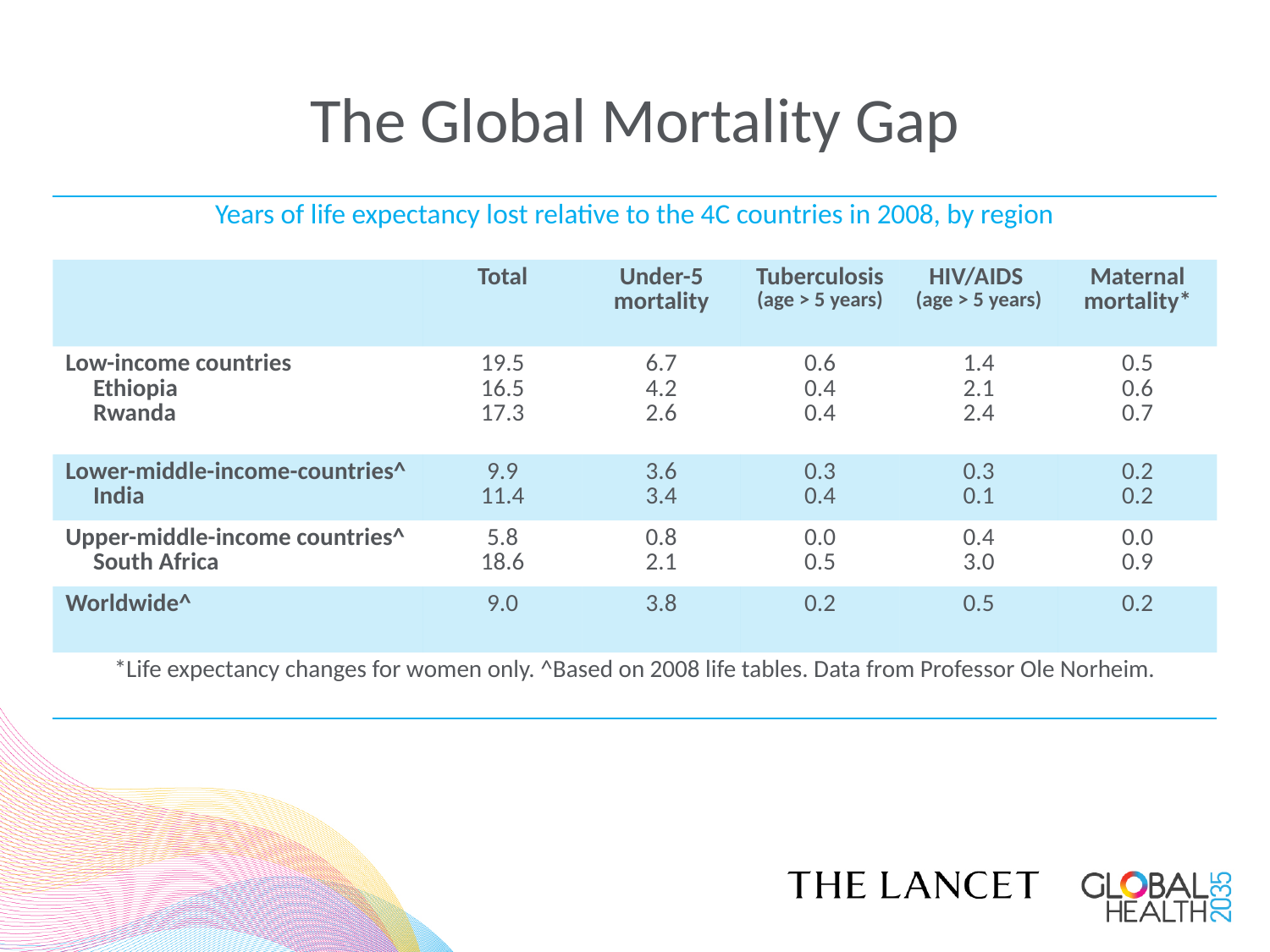

# The Global Mortality Gap
| Years of life expectancy lost relative to the 4C countries in 2008, by region |  |  |  |  |  |
| --- | --- | --- | --- | --- | --- |
|  | Total | Under-5 mortality | Tuberculosis (age > 5 years) | HIV/AIDS (age > 5 years) | Maternal mortality\* |
| Low-income countries Ethiopia Rwanda | 19.5 16.5 17.3 | 6.7 4.2 2.6 | 0.6 0.4 0.4 | 1.4 2.1 2.4 | 0.5 0.6 0.7 |
| Lower-middle-income-countries^ India | 9.9 11.4 | 3.6 3.4 | 0.3 0.4 | 0.3 0.1 | 0.2 0.2 |
| Upper-middle-income countries^ South Africa | 5.8 18.6 | 0.8 2.1 | 0.0 0.5 | 0.4 3.0 | 0.0 0.9 |
| Worldwide^ | 9.0 | 3.8 | 0.2 | 0.5 | 0.2 |
| \*Life expectancy changes for women only. ^Based on 2008 life tables. Data from Professor Ole Norheim. |  |  |  |  |  |